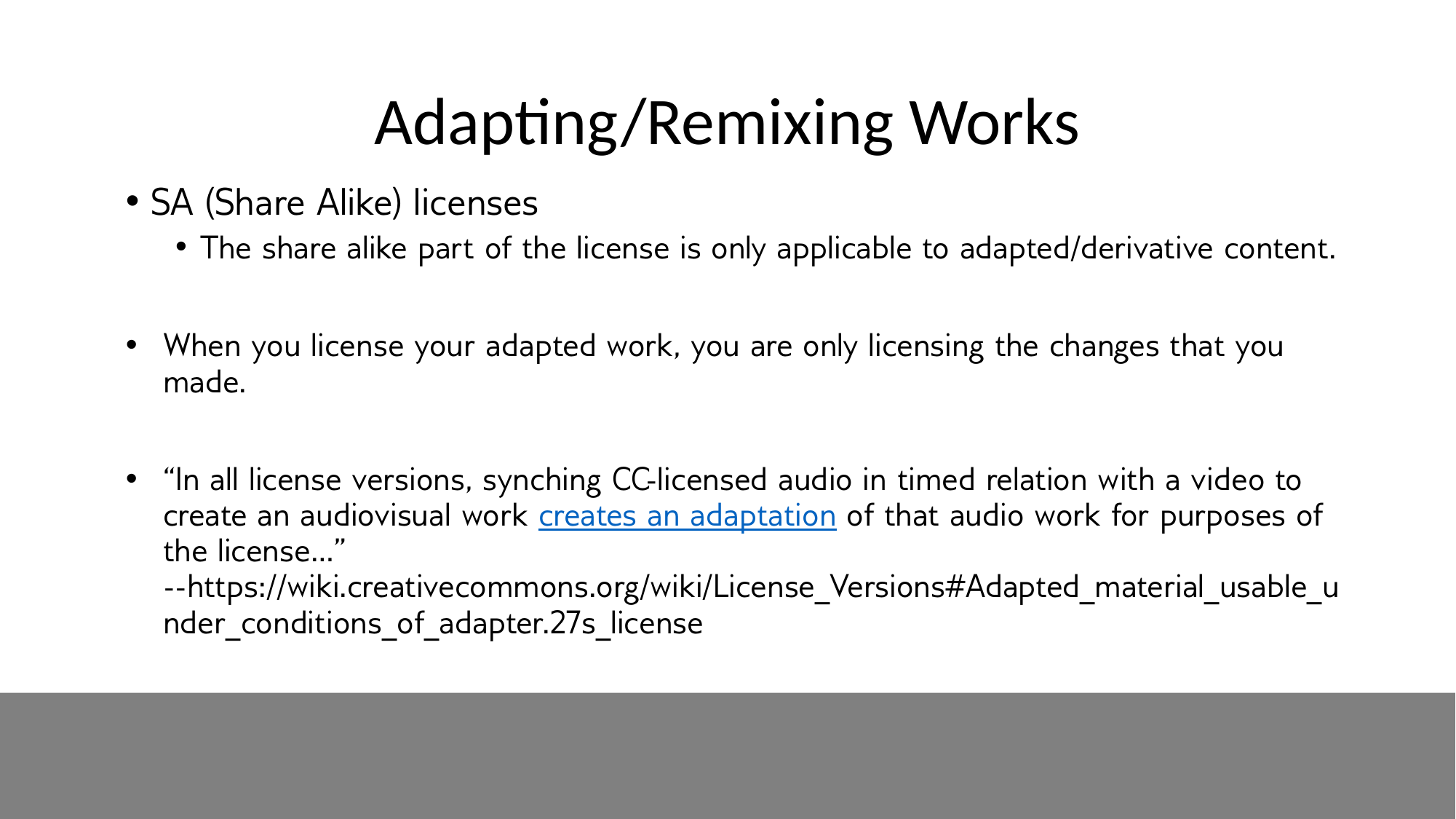

# Adapting/Remixing Works
SA (Share Alike) licenses
The share alike part of the license is only applicable to adapted/derivative content.

When you license your adapted work, you are only licensing the changes that you made.

“In all license versions, synching CC-licensed audio in timed relation with a video to create an audiovisual work creates an adaptation of that audio work for purposes of the license…” --https://wiki.creativecommons.org/wiki/License_Versions#Adapted_material_usable_under_conditions_of_adapter.27s_license